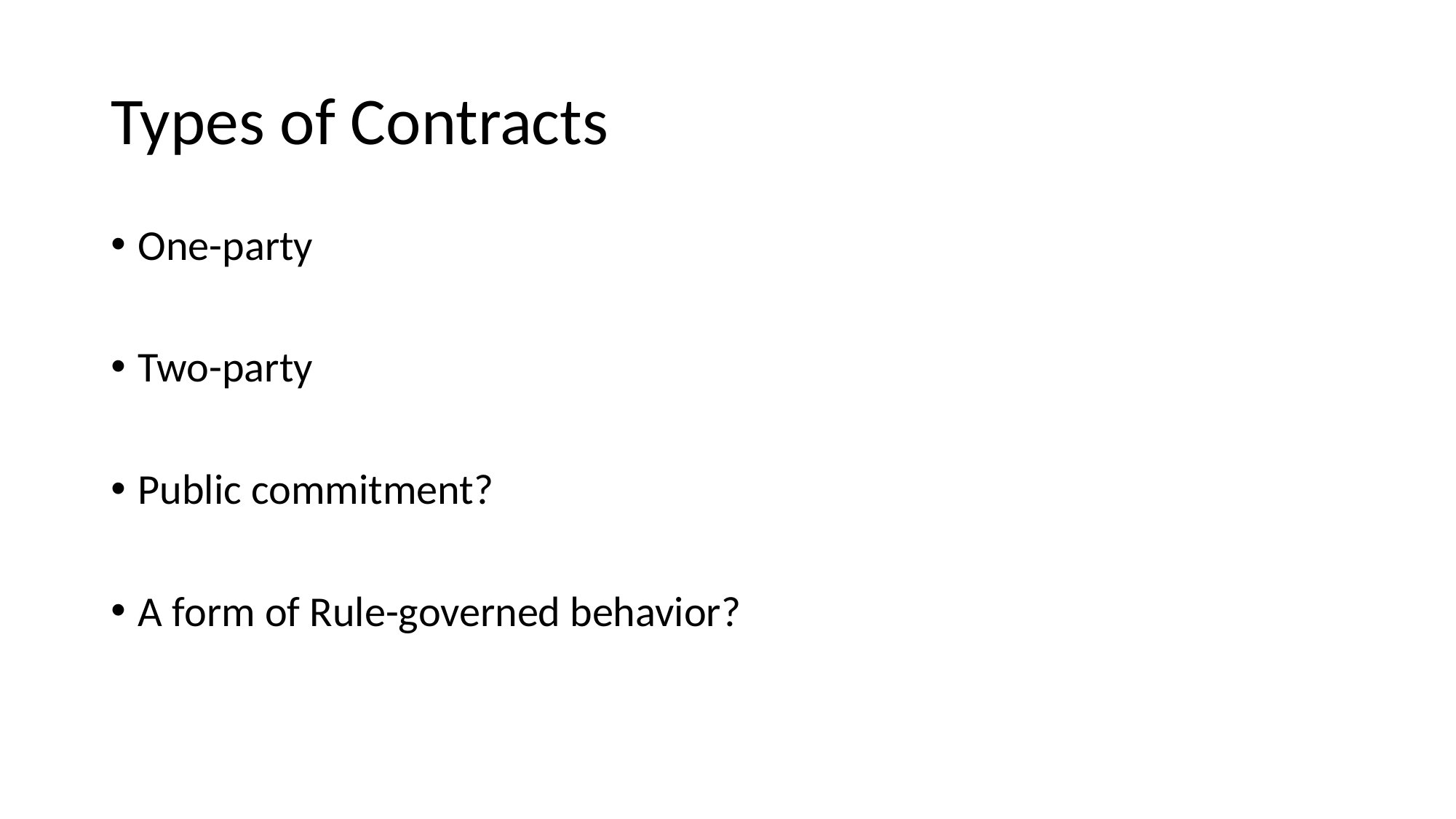

# Types of Contracts
One-party

Two-party

Public commitment?

A form of Rule-governed behavior?